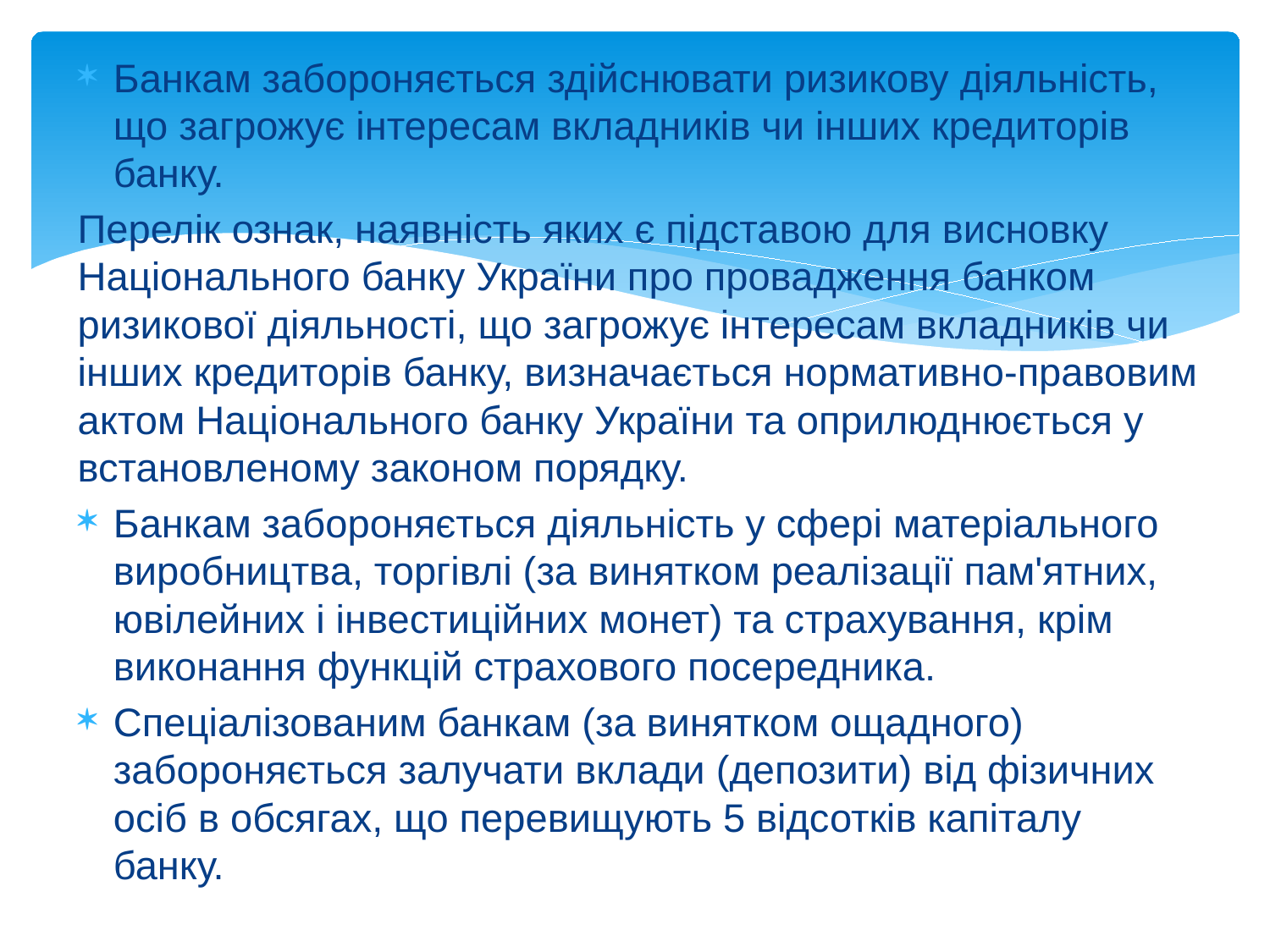

Банкам забороняється здійснювати ризикову діяльність, що загрожує інтересам вкладників чи інших кредиторів банку.
Перелік ознак, наявність яких є підставою для висновку Національного банку України про провадження банком ризикової діяльності, що загрожує інтересам вкладників чи інших кредиторів банку, визначається нормативно-правовим актом Національного банку України та оприлюднюється у встановленому законом порядку.
Банкам забороняється діяльність у сфері матеріального виробництва, торгівлі (за винятком реалізації пам'ятних, ювілейних і інвестиційних монет) та страхування, крім виконання функцій страхового посередника.
Спеціалізованим банкам (за винятком ощадного) забороняється залучати вклади (депозити) від фізичних осіб в обсягах, що перевищують 5 відсотків капіталу банку.